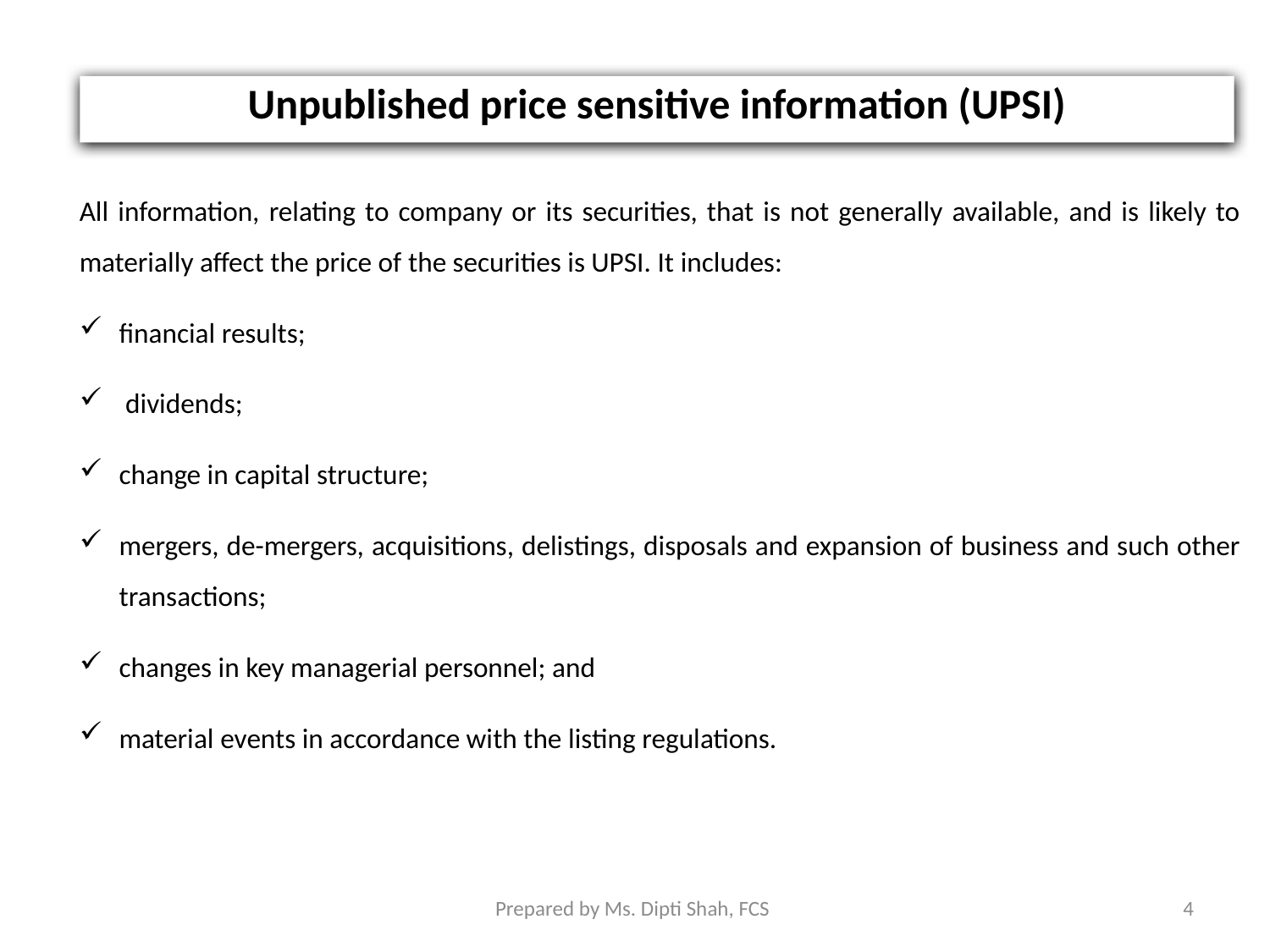

Unpublished price sensitive information (UPSI)
All information, relating to company or its securities, that is not generally available, and is likely to materially affect the price of the securities is UPSI. It includes:
financial results;
 dividends;
change in capital structure;
mergers, de-mergers, acquisitions, delistings, disposals and expansion of business and such other transactions;
changes in key managerial personnel; and
material events in accordance with the listing regulations.
Prepared by Ms. Dipti Shah, FCS
4